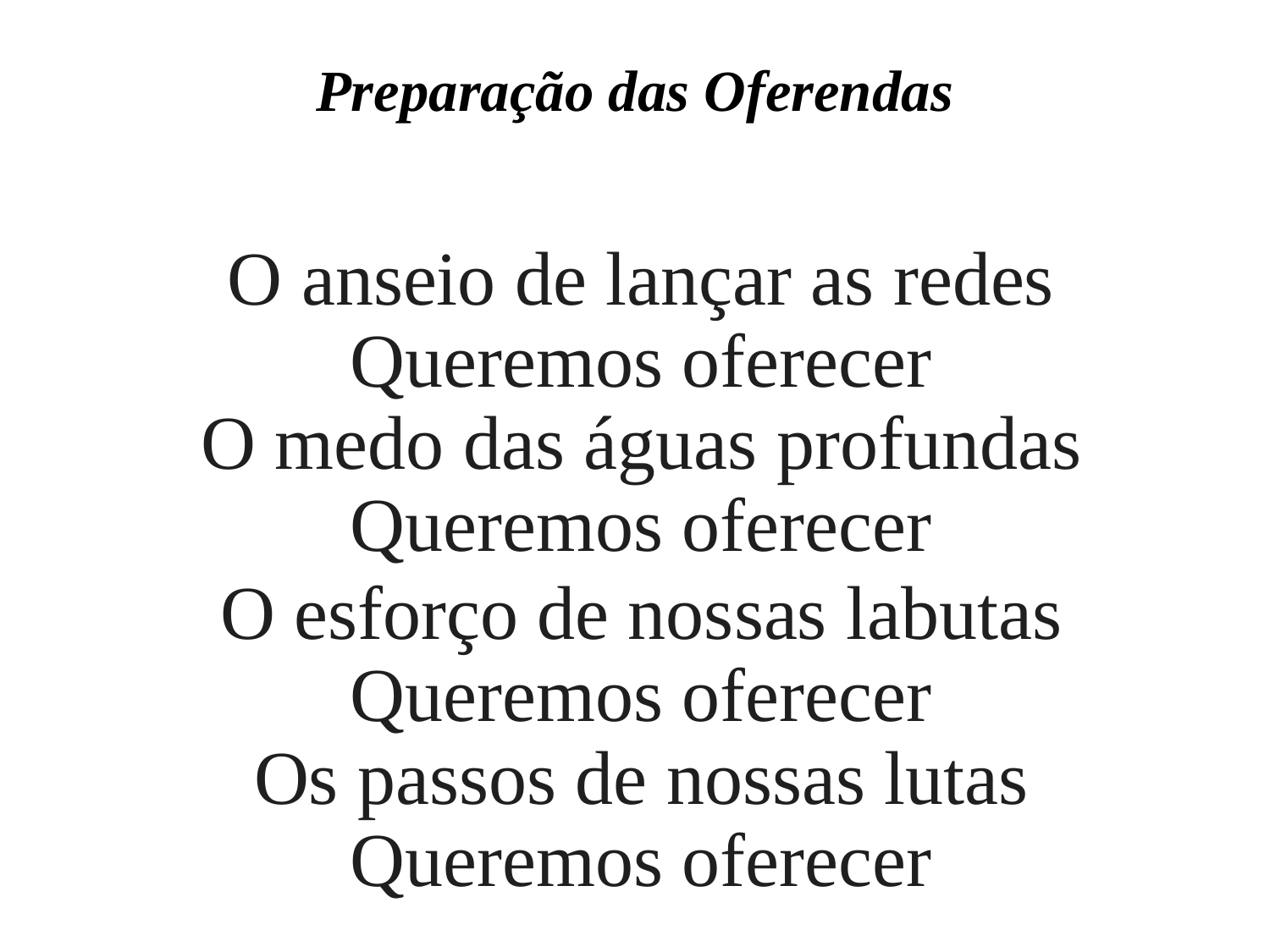

Preparação das Oferendas

O anseio de lançar as redes
Queremos oferecer
O medo das águas profundas
Queremos oferecer
O esforço de nossas labutas
Queremos oferecer
Os passos de nossas lutas
Queremos oferecer